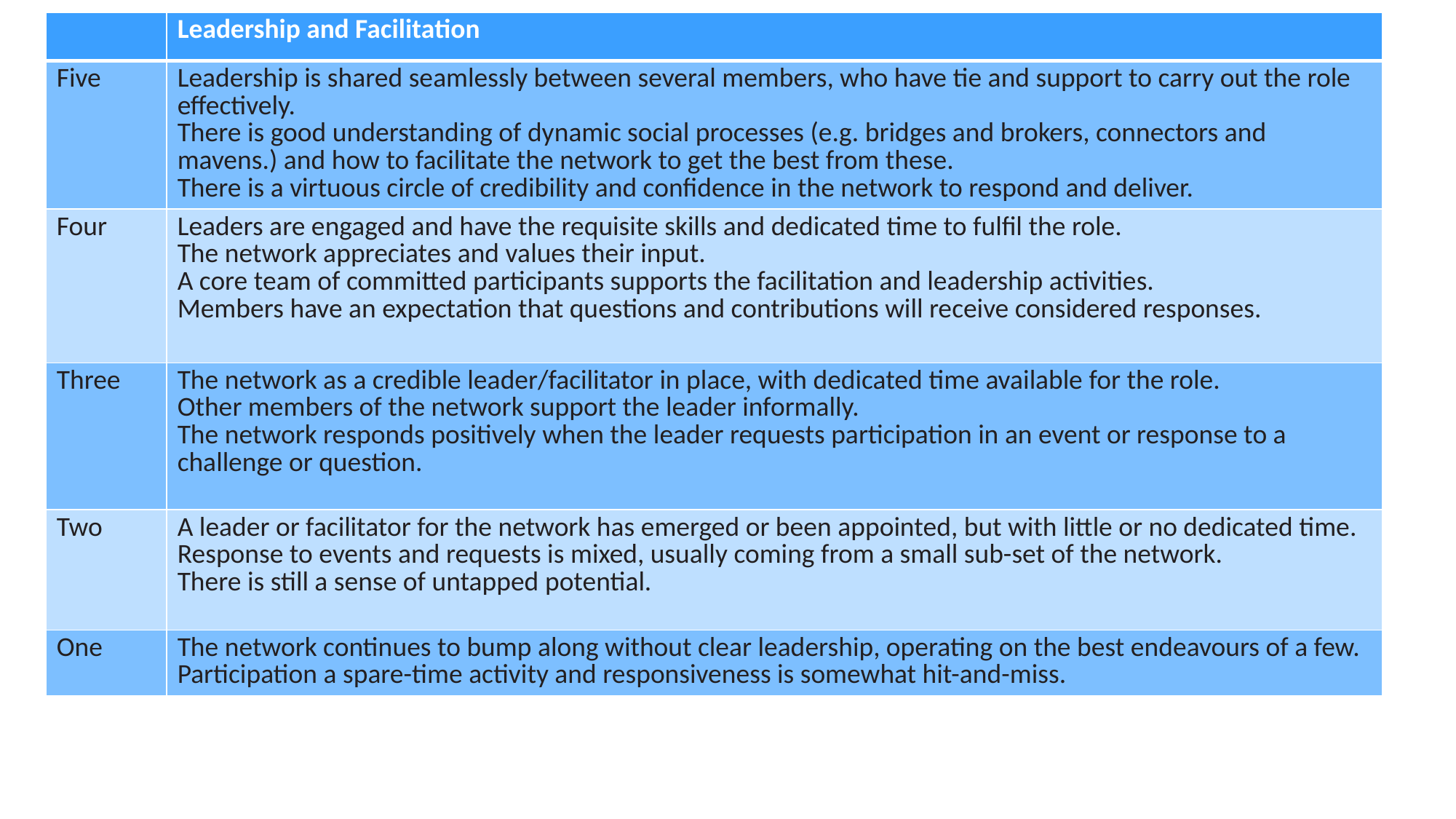

|  | Leadership and Facilitation |
| --- | --- |
| Five | Leadership is shared seamlessly between several members, who have tie and support to carry out the role effectively. There is good understanding of dynamic social processes (e.g. bridges and brokers, connectors and mavens.) and how to facilitate the network to get the best from these. There is a virtuous circle of credibility and confidence in the network to respond and deliver. |
| Four | Leaders are engaged and have the requisite skills and dedicated time to fulfil the role. The network appreciates and values their input. A core team of committed participants supports the facilitation and leadership activities. Members have an expectation that questions and contributions will receive considered responses. |
| Three | The network as a credible leader/facilitator in place, with dedicated time available for the role. Other members of the network support the leader informally. The network responds positively when the leader requests participation in an event or response to a challenge or question. |
| Two | A leader or facilitator for the network has emerged or been appointed, but with little or no dedicated time. Response to events and requests is mixed, usually coming from a small sub-set of the network. There is still a sense of untapped potential. |
| One | The network continues to bump along without clear leadership, operating on the best endeavours of a few. Participation a spare-time activity and responsiveness is somewhat hit-and-miss. |